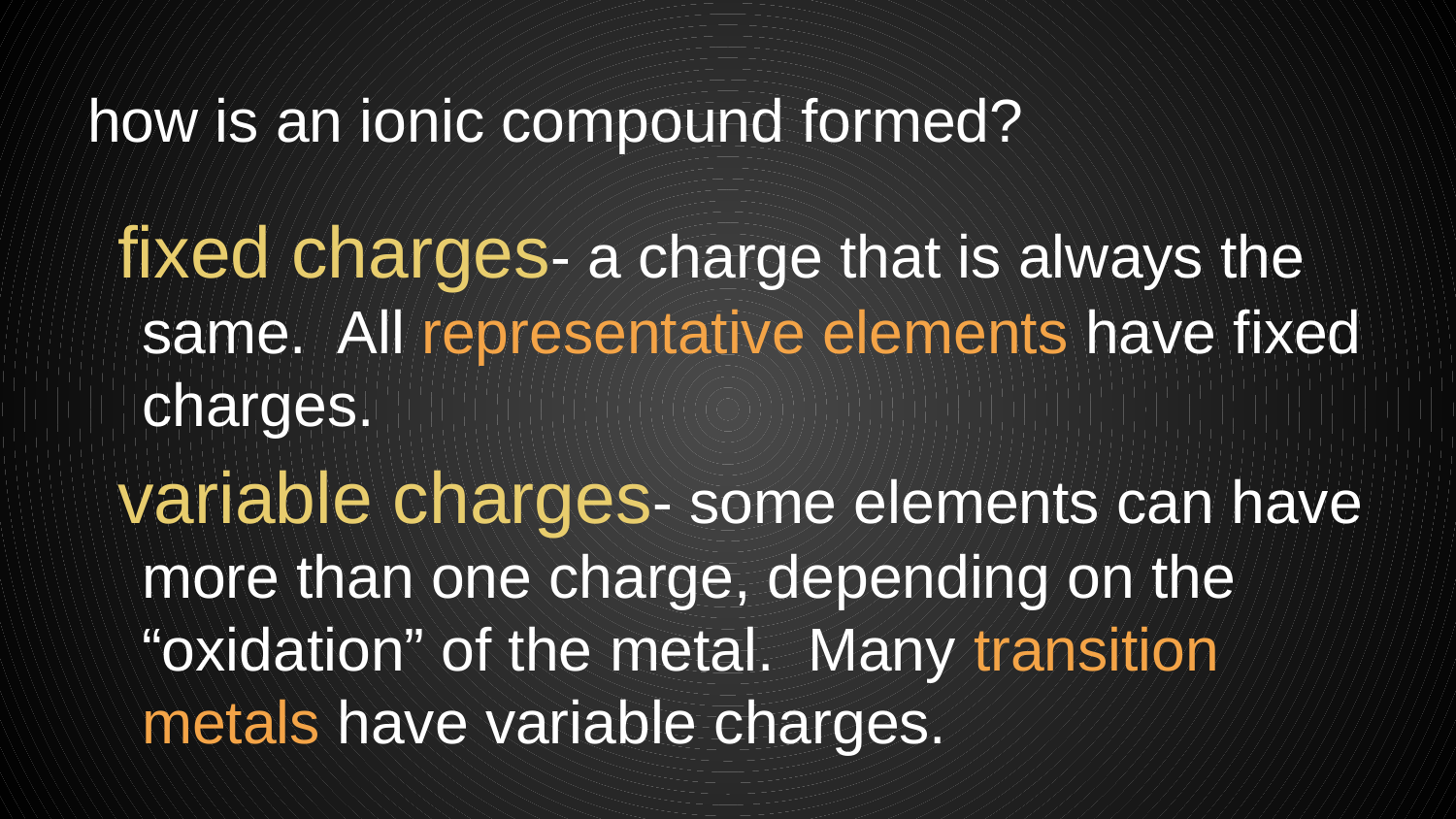

# how is an ionic compound formed?
fixed charges- a charge that is always the same.  All representative elements have fixed charges.
variable charges- some elements can have more than one charge, depending on the “oxidation” of the metal.  Many transition metals have variable charges.